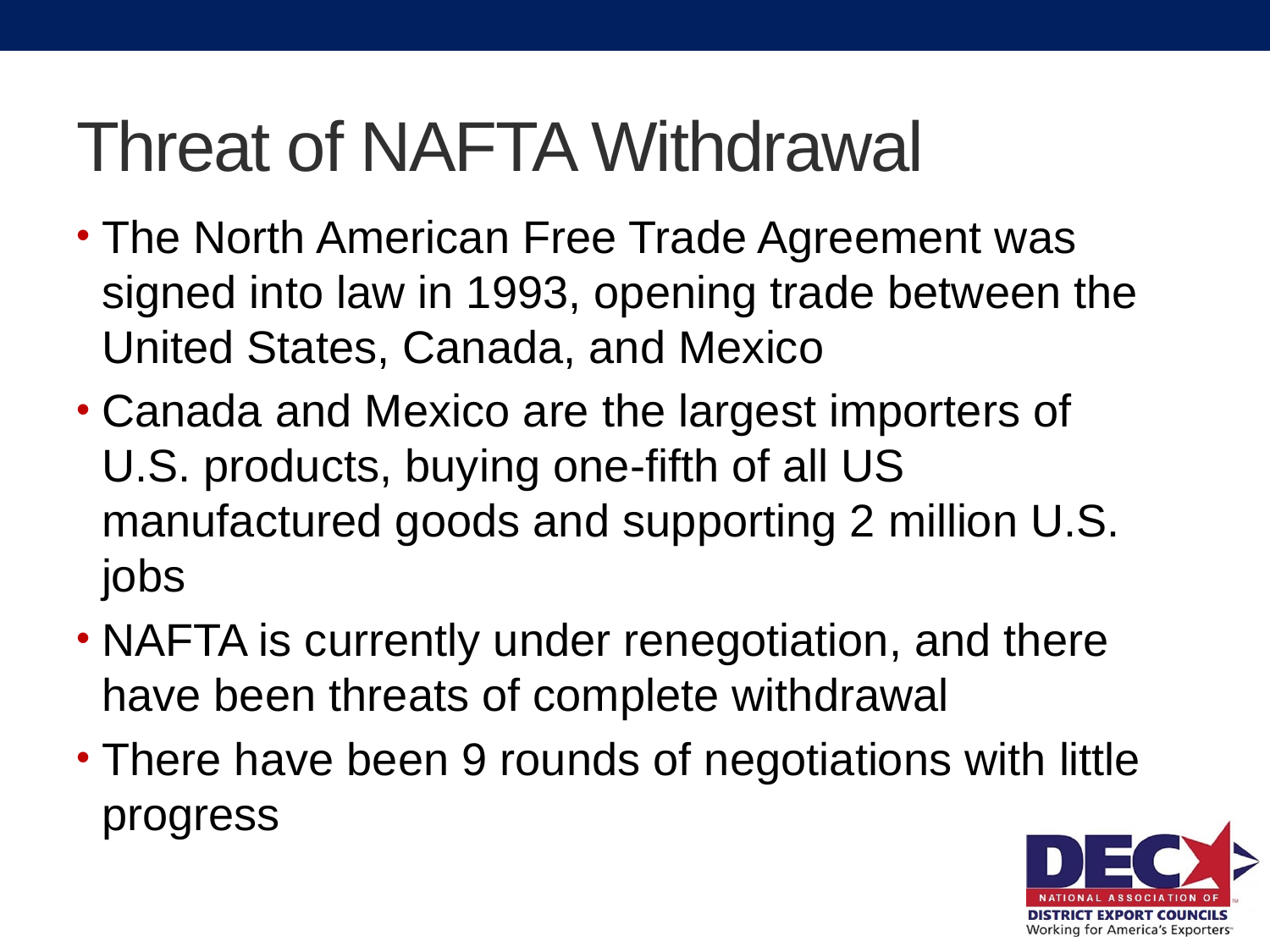

# Threat of NAFTA Withdrawal
The North American Free Trade Agreement was signed into law in 1993, opening trade between the United States, Canada, and Mexico
Canada and Mexico are the largest importers of U.S. products, buying one-fifth of all US manufactured goods and supporting 2 million U.S. jobs
NAFTA is currently under renegotiation, and there have been threats of complete withdrawal
There have been 9 rounds of negotiations with little progress